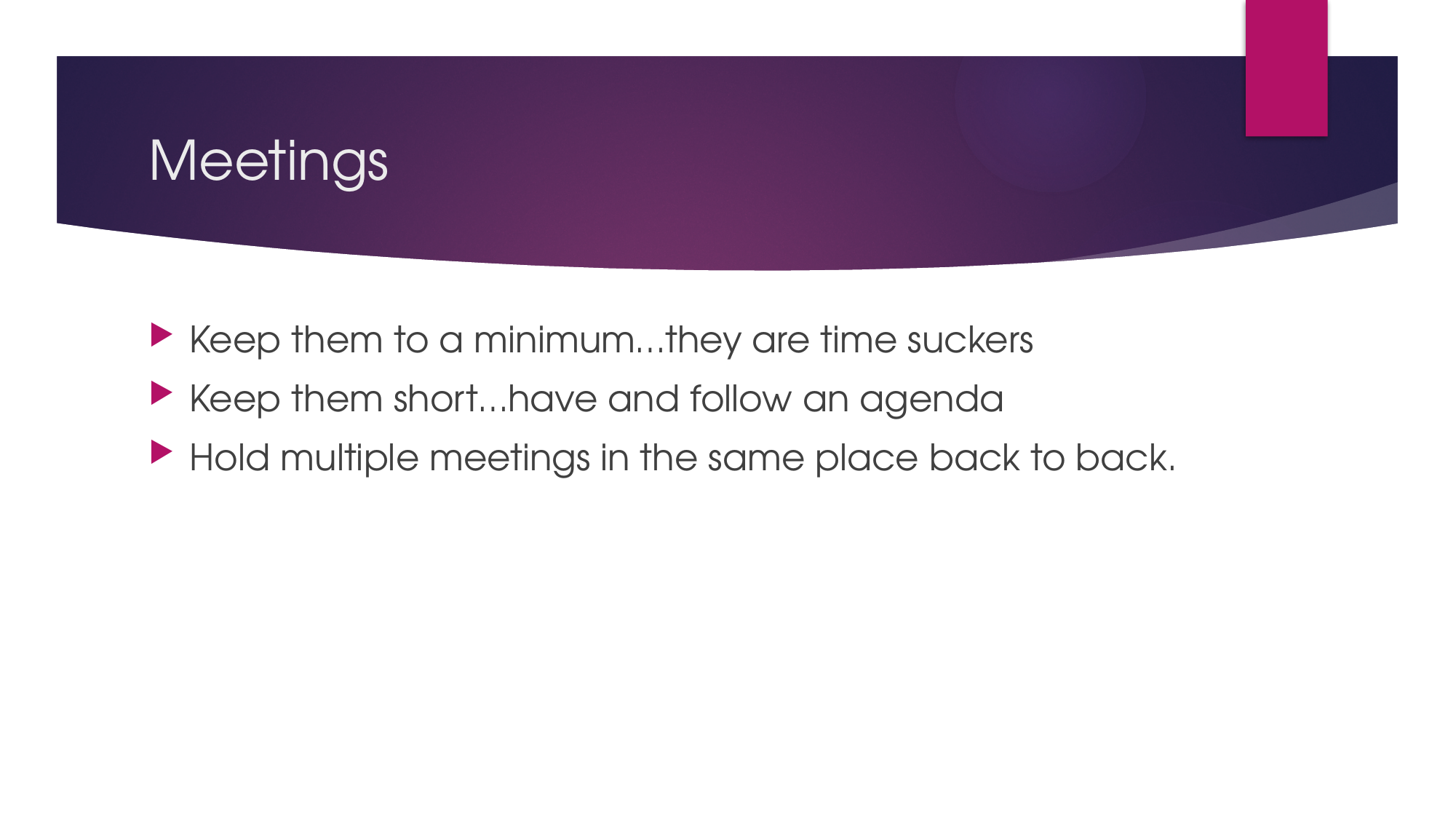

# Meetings
Keep them to a minimum…they are time suckers
Keep them short…have and follow an agenda
Hold multiple meetings in the same place back to back.